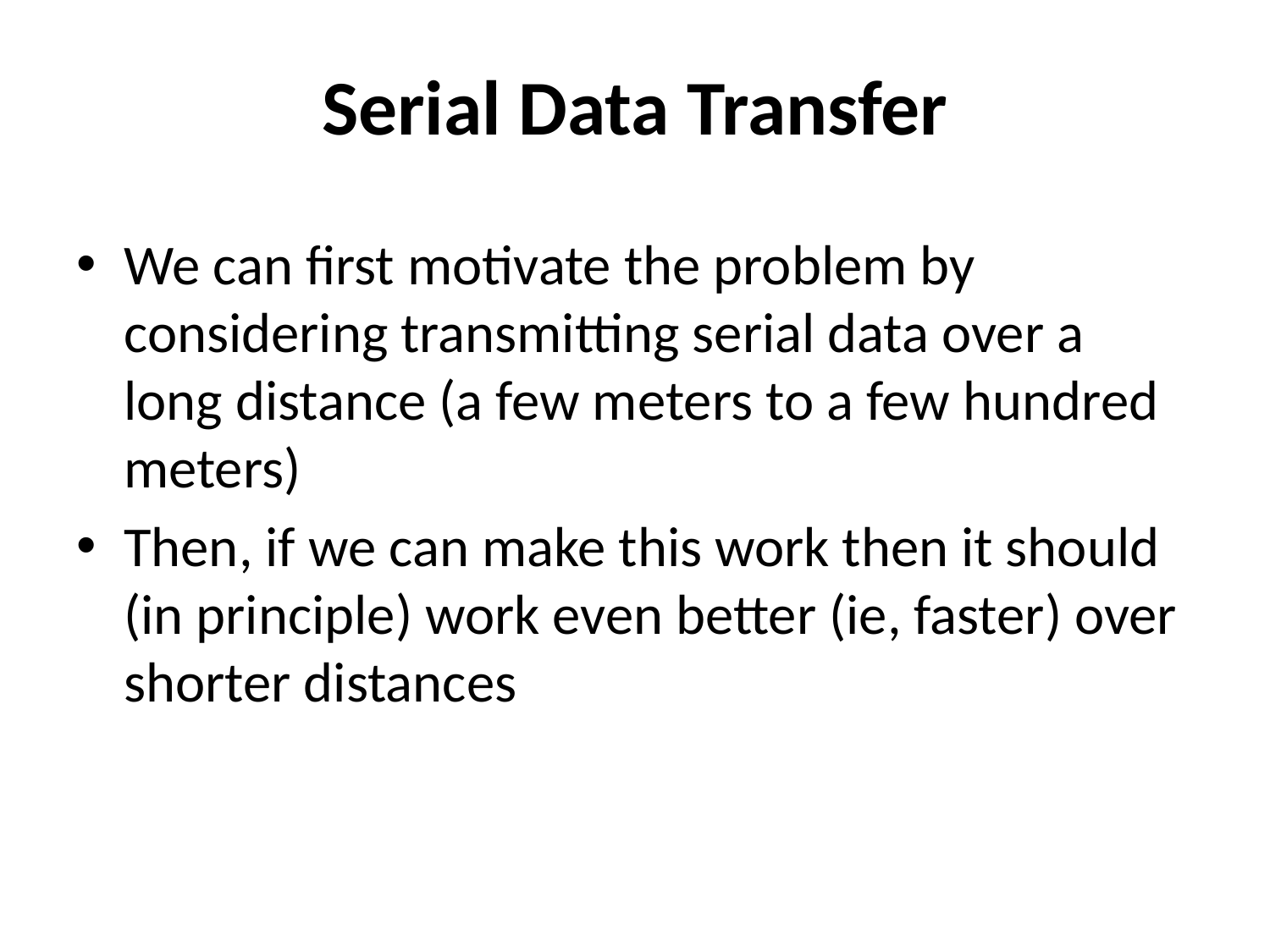

# Serial Data Transfer
We can first motivate the problem by considering transmitting serial data over a long distance (a few meters to a few hundred meters)
Then, if we can make this work then it should (in principle) work even better (ie, faster) over shorter distances